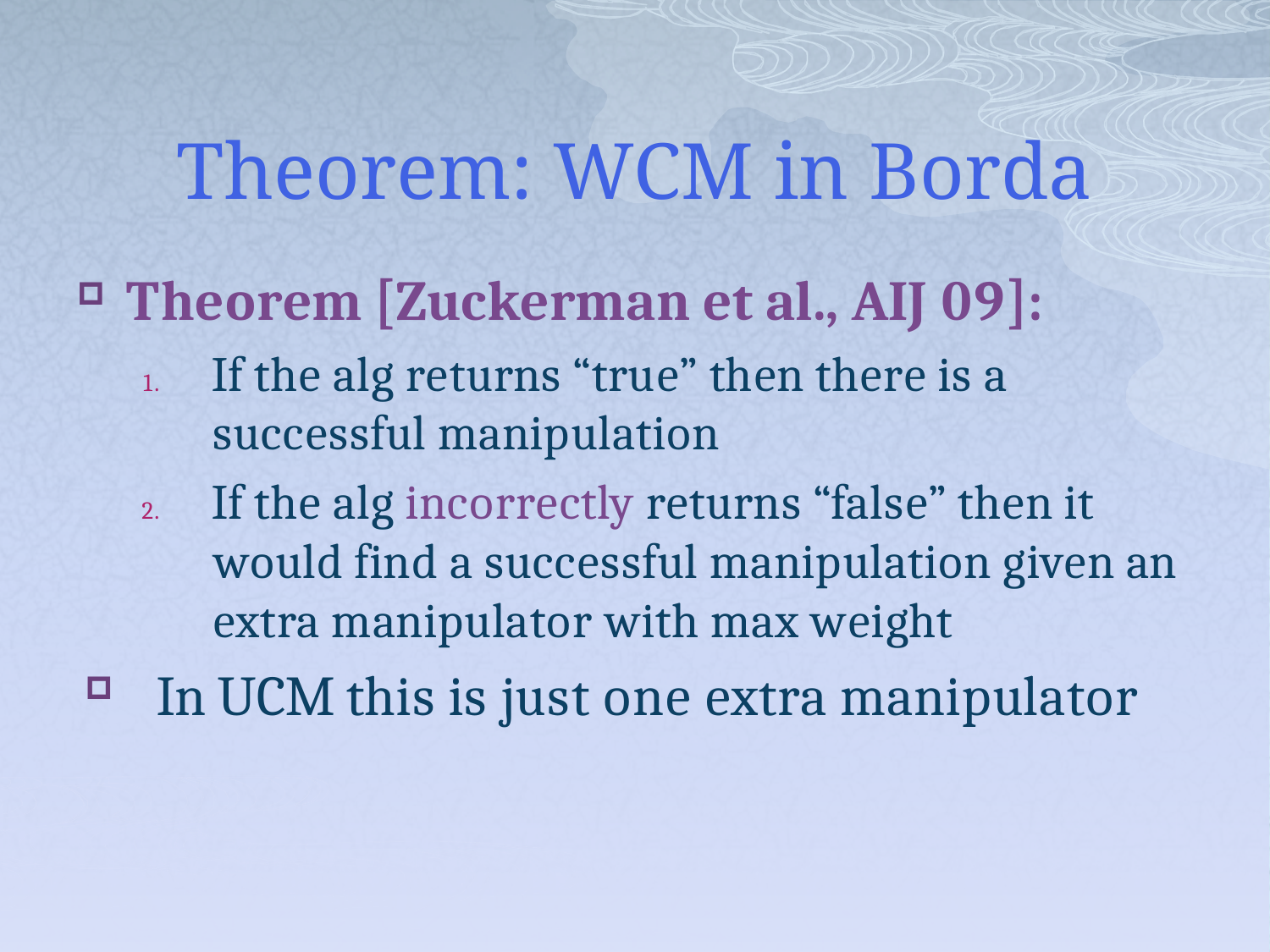

# Theorem: WCM in Borda
Theorem [Zuckerman et al., AIJ 09]:
If the alg returns “true” then there is a successful manipulation
If the alg incorrectly returns “false” then it would find a successful manipulation given an extra manipulator with max weight
In UCM this is just one extra manipulator